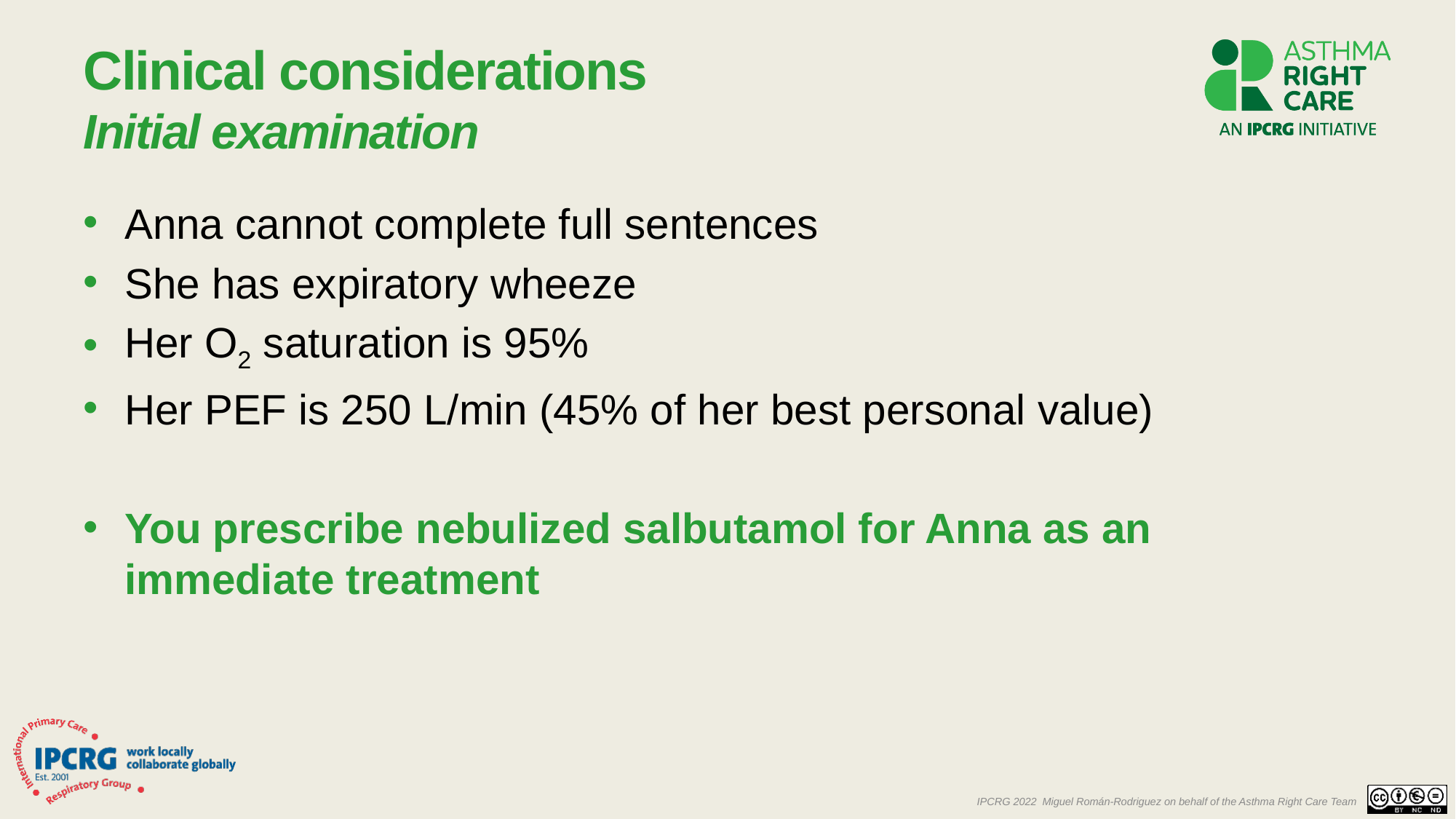

# Clinical considerations Initial examination
Anna cannot complete full sentences
She has expiratory wheeze
Her O2 saturation is 95%
Her PEF is 250 L/min (45% of her best personal value)

You prescribe nebulized salbutamol for Anna as an immediate treatment